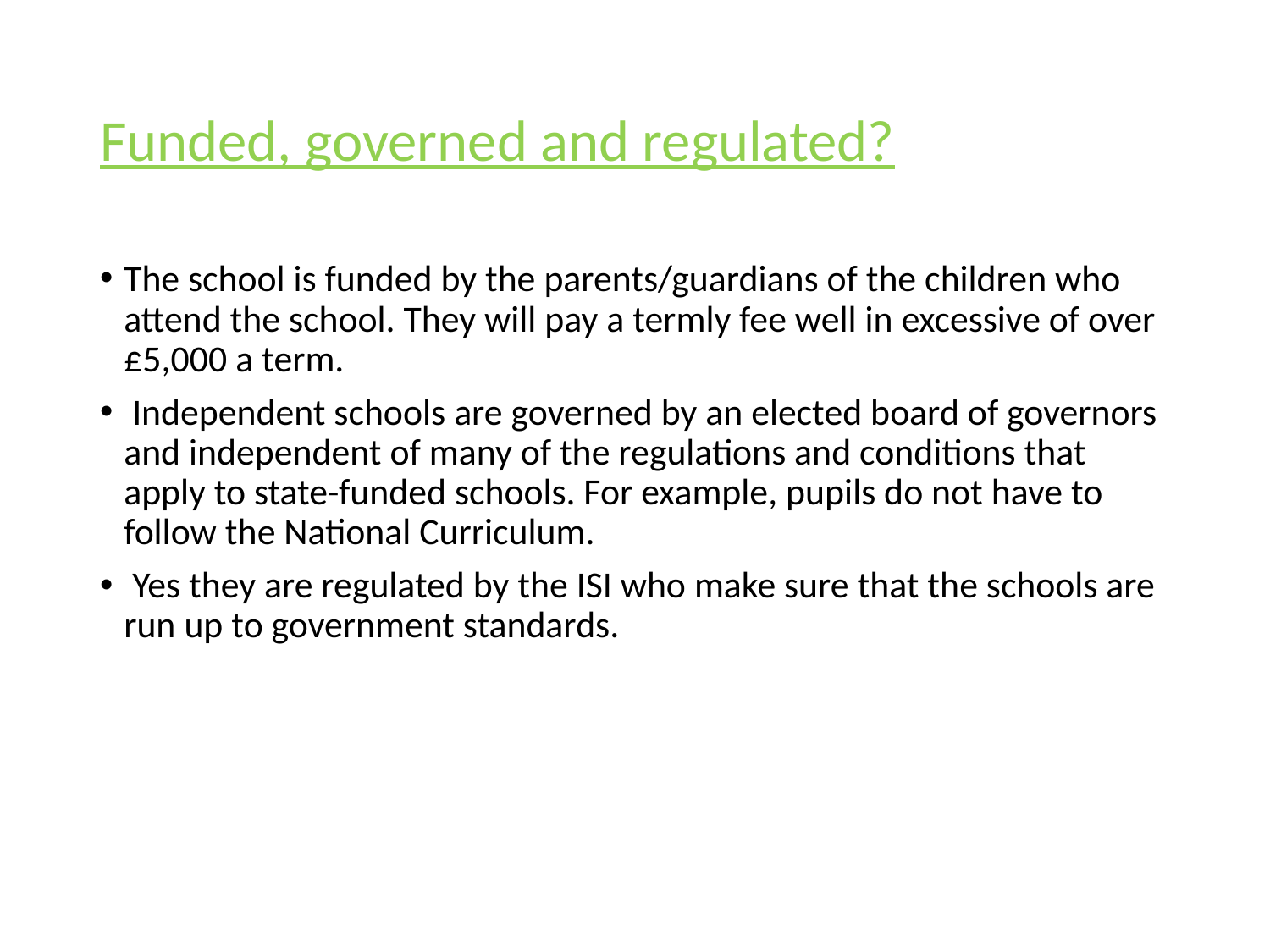

# Funded, governed and regulated?
The school is funded by the parents/guardians of the children who attend the school. They will pay a termly fee well in excessive of over £5,000 a term.
 Independent schools are governed by an elected board of governors and independent of many of the regulations and conditions that apply to state-funded schools. For example, pupils do not have to follow the National Curriculum.
 Yes they are regulated by the ISI who make sure that the schools are run up to government standards.